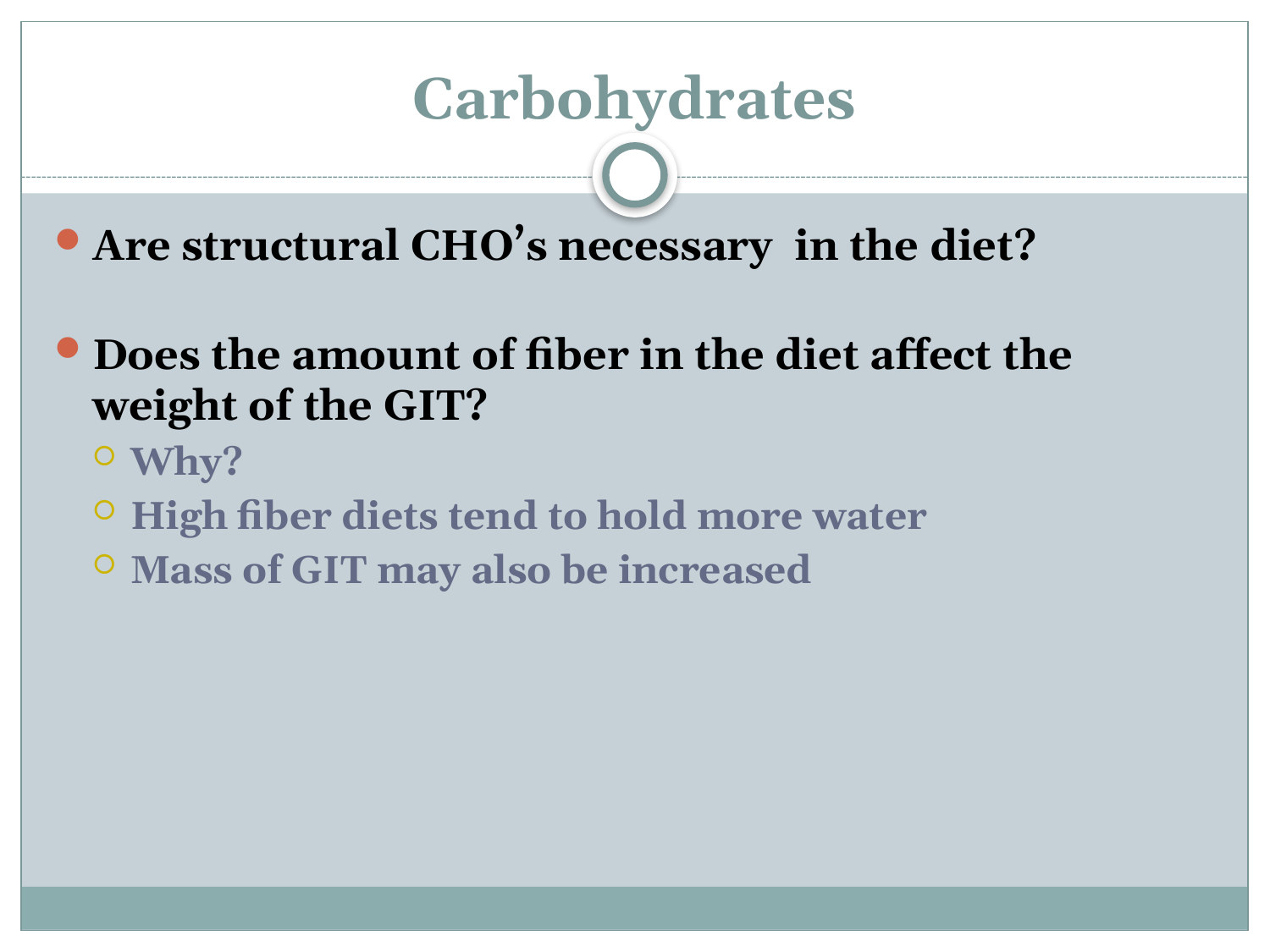

# Carbohydrates
Are structural CHO’s necessary  in the diet?

Does the amount of fiber in the diet affect the weight of the GIT?
Why?
High fiber diets tend to hold more water
Mass of GIT may also be increased